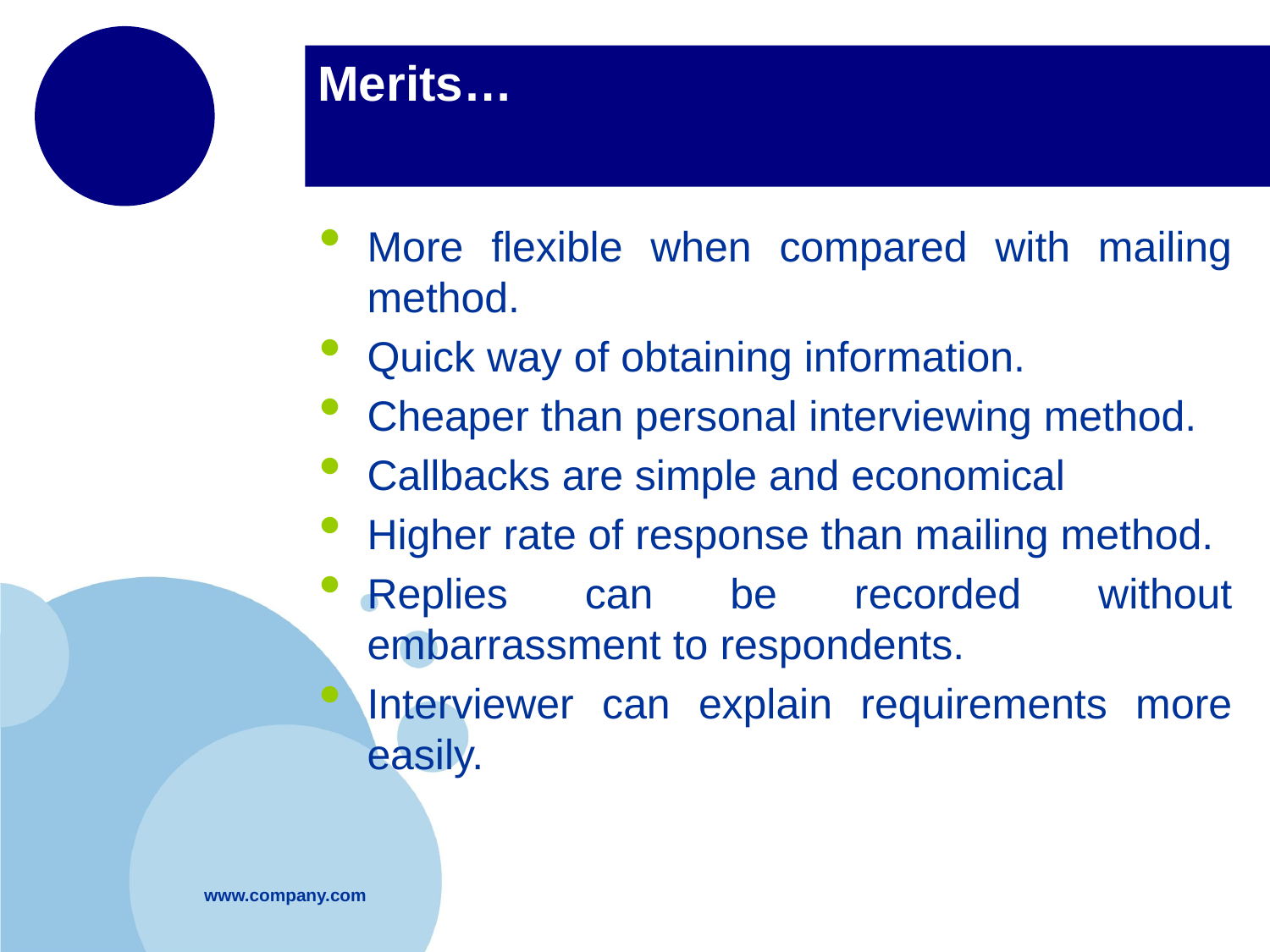

# Merits…
More flexible when compared with mailing method.
Quick way of obtaining information.
Cheaper than personal interviewing method.
Callbacks are simple and economical
Higher rate of response than mailing method.
Replies can be recorded without embarrassment to respondents.
Interviewer can explain requirements more easily.